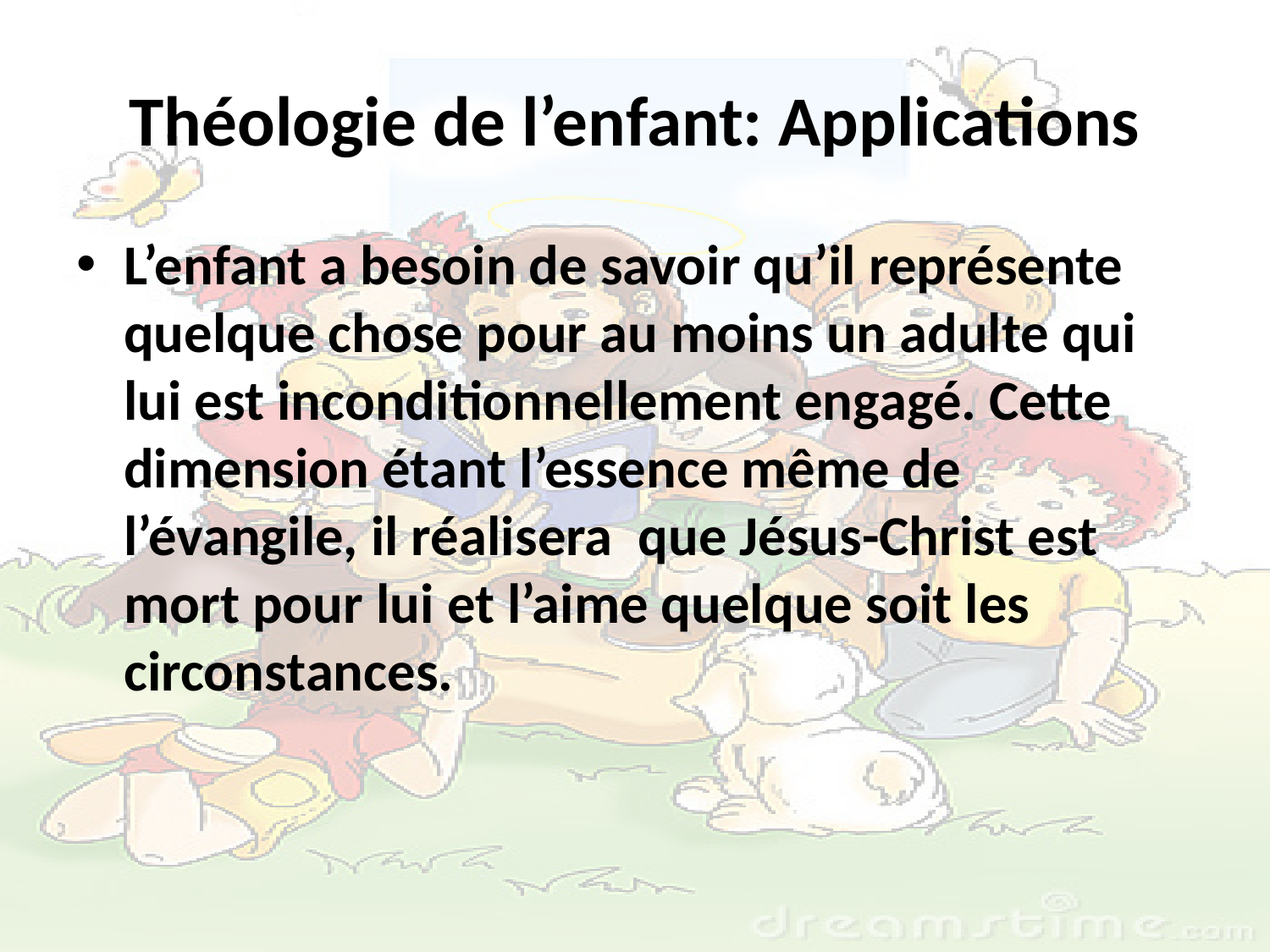

# Théologie de l’enfant: Applications
L’enfant a besoin de savoir qu’il représente quelque chose pour au moins un adulte qui lui est inconditionnellement engagé. Cette dimension étant l’essence même de l’évangile, il réalisera  que Jésus-Christ est mort pour lui et l’aime quelque soit les circonstances.